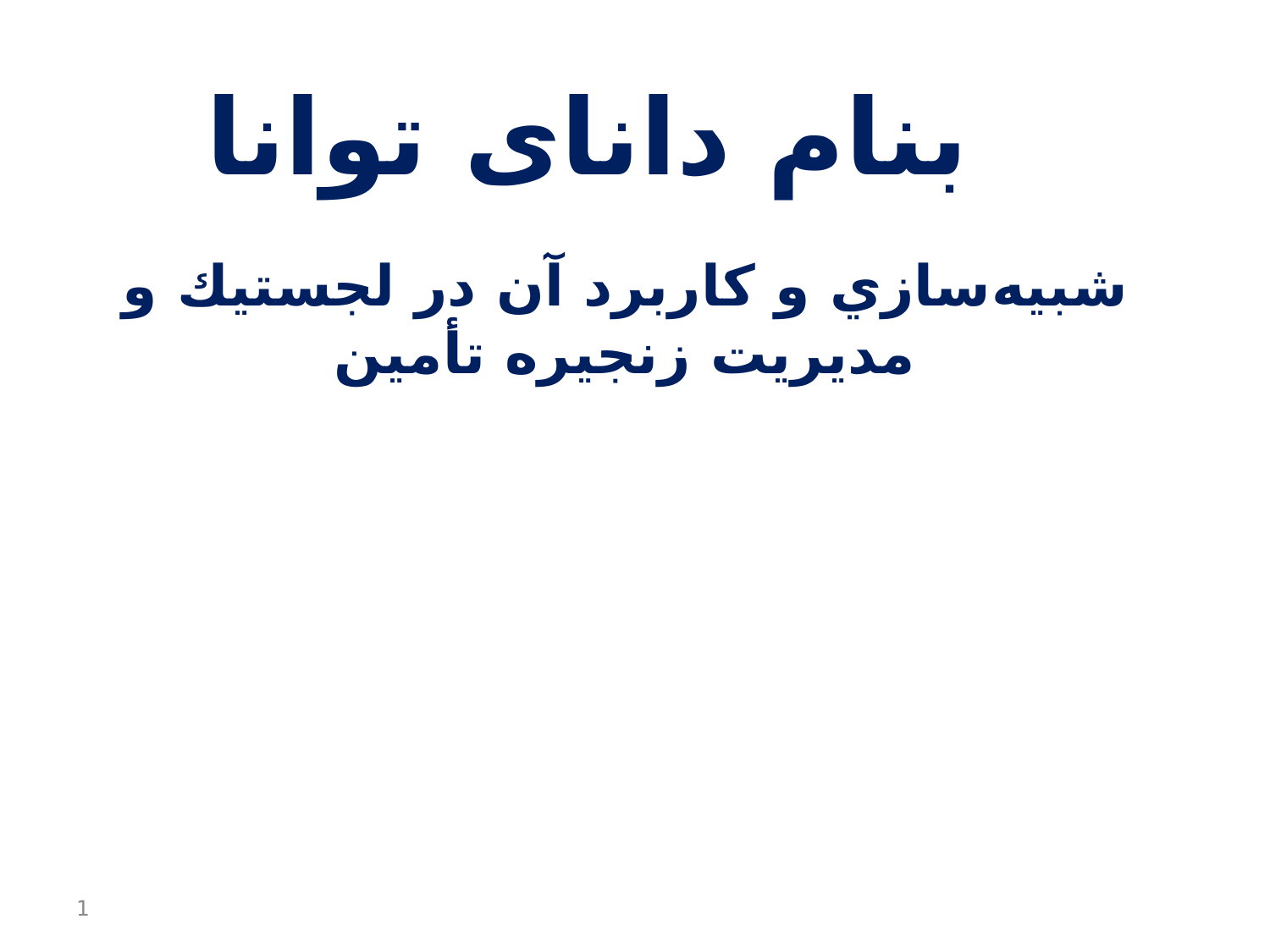

بنام دانای توانا
# شبيه‌سازي و كاربرد آن در لجستيك و مديريت زنجيره تأمين
1